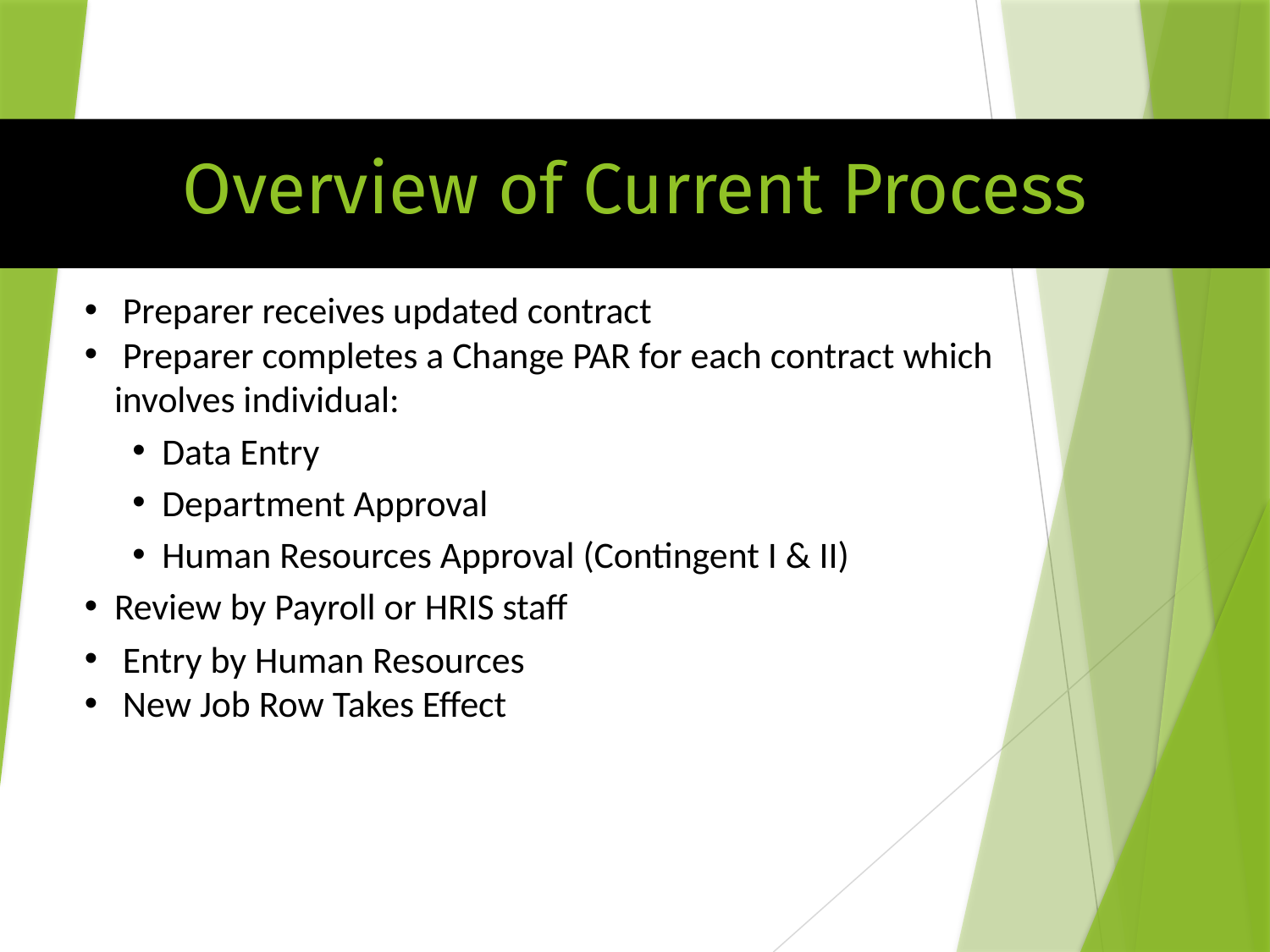

Overview of Current Process

 Preparer receives updated contract
 Preparer completes a Change PAR for each contract which involves individual:
Data Entry
Department Approval
Human Resources Approval (Contingent I & II)
Review by Payroll or HRIS staff
 Entry by Human Resources
 New Job Row Takes Effect